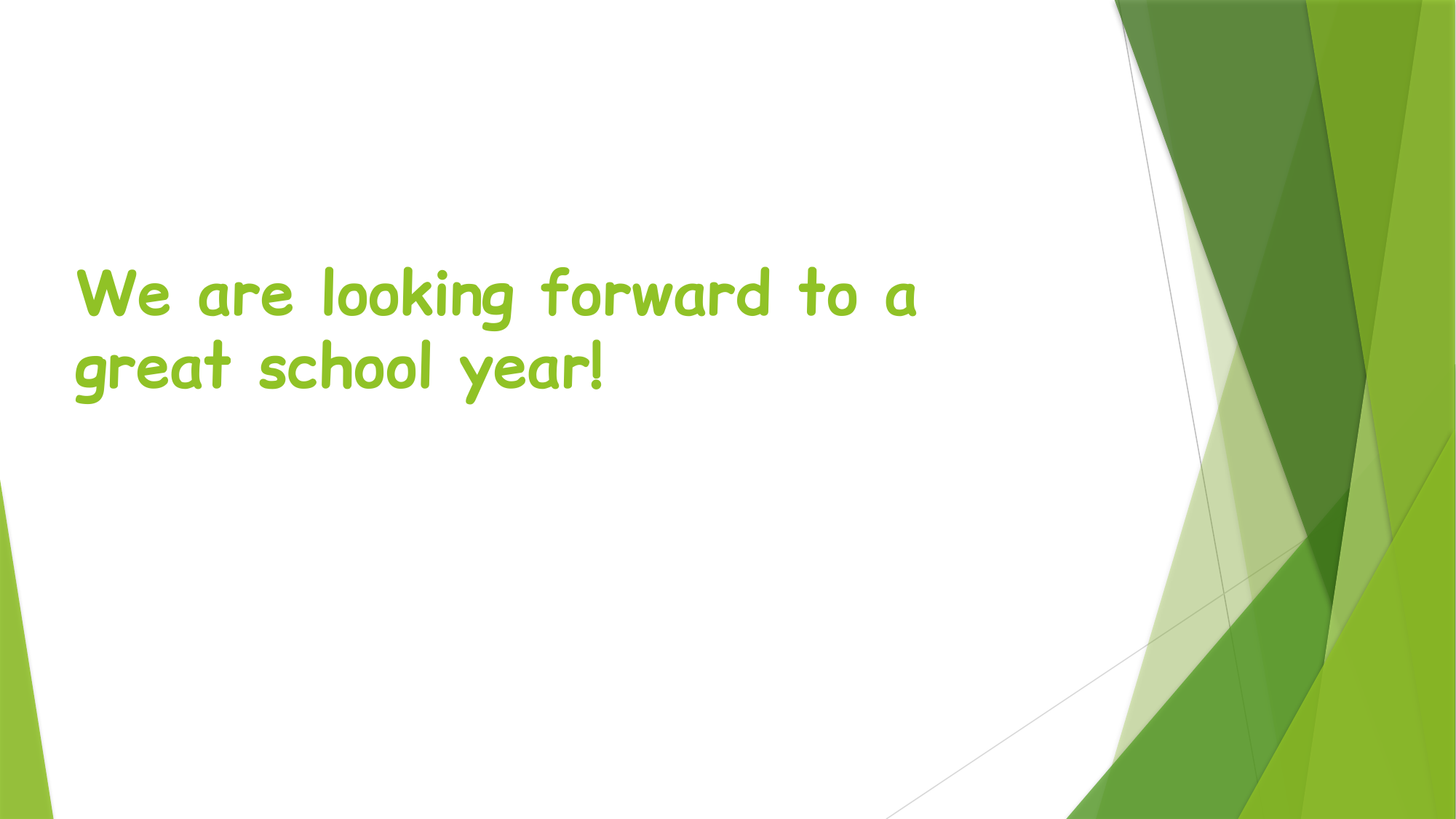

# We are looking forward to a great school year!